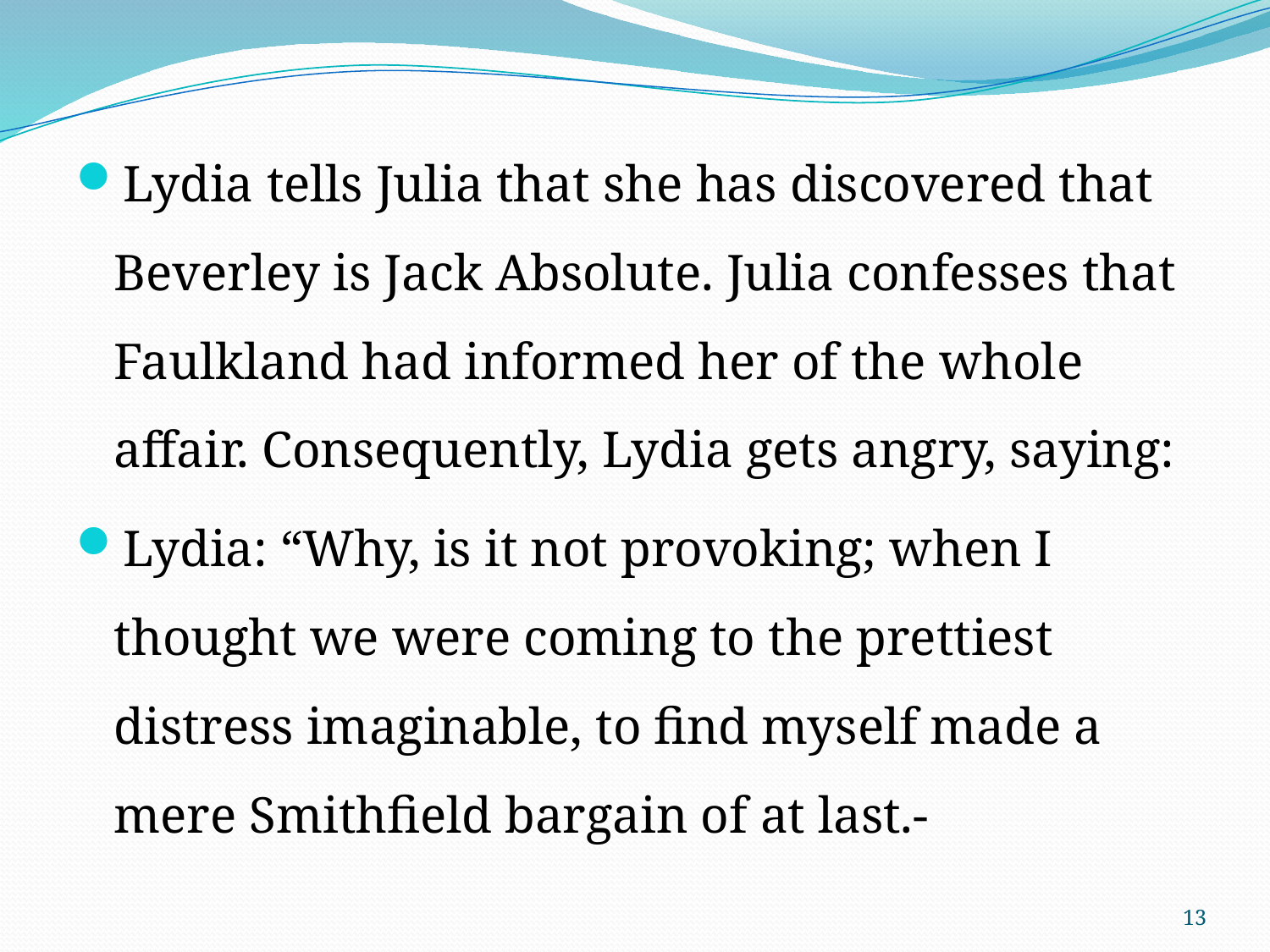

Lydia tells Julia that she has discovered that Beverley is Jack Absolute. Julia confesses that Faulkland had informed her of the whole affair. Consequently, Lydia gets angry, saying:
Lydia: “Why, is it not provoking; when I thought we were coming to the prettiest distress imaginable, to find myself made a mere Smithfield bargain of at last.-
13